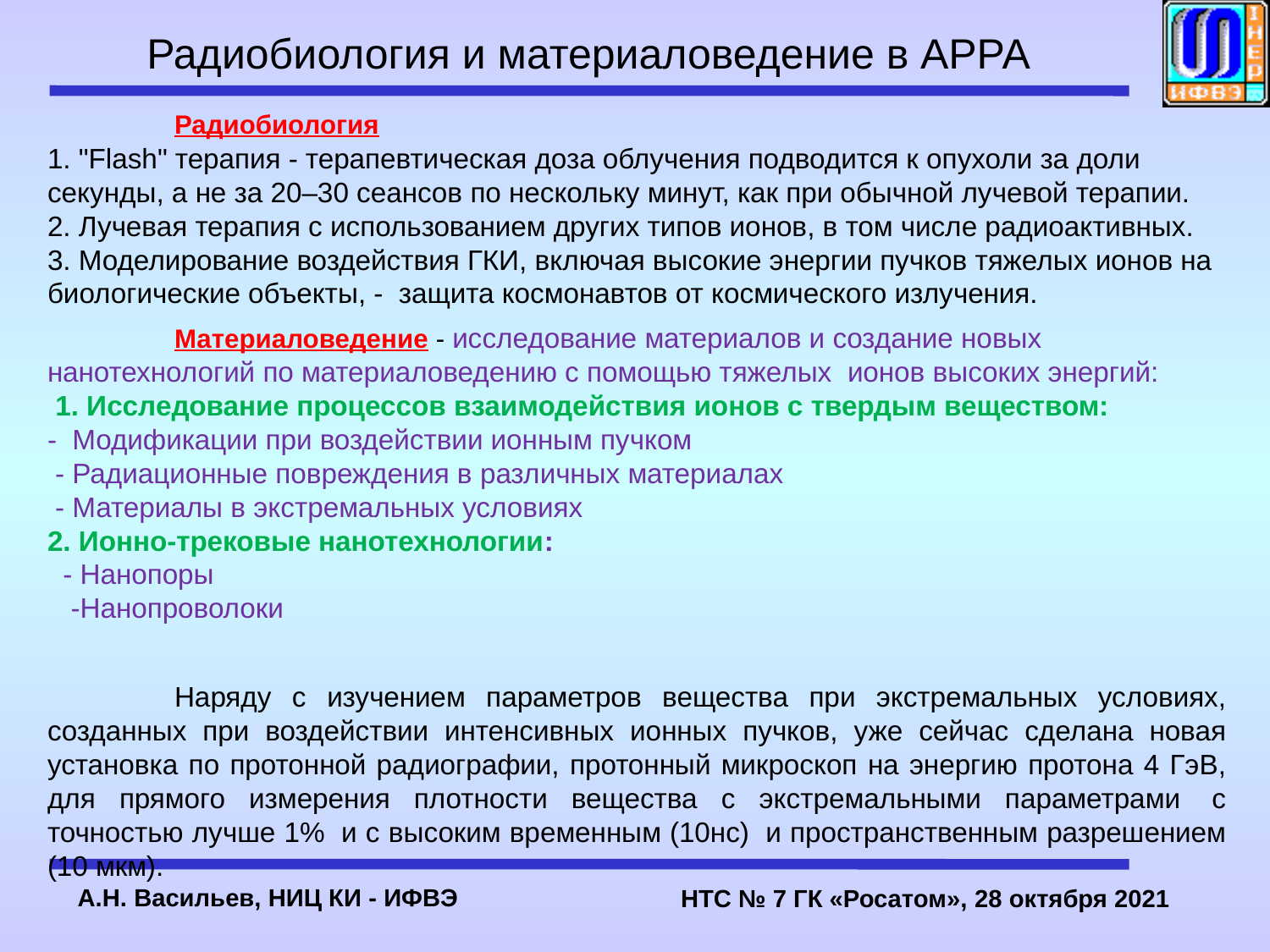

# Радиобиология и материаловедение в АРРА
	Радиобиология
1. "Flash" терапия - терапевтическая доза облучения подводится к опухоли за доли секунды, а не за 20–30 сеансов по нескольку минут, как при обычной лучевой терапии.
2. Лучевая терапия с использованием других типов ионов, в том числе радиоактивных.
3. Моделирование воздействия ГКИ, включая высокие энергии пучков тяжелых ионов на биологические объекты, -  защита космонавтов от космического излучения.
	Материаловедение - исследование материалов и создание новых нанотехнологий по материаловедению с помощью тяжелых  ионов высоких энергий:
 1. Исследование процессов взаимодействия ионов с твердым веществом:
-  Модификации при воздействии ионным пучком
 - Радиационные повреждения в различных материалах
 - Материалы в экстремальных условиях
2. Ионно-трековые нанотехнологии:
  - Нанопоры
   -Нанопроволоки

	Наряду с изучением параметров вещества при экстремальных условиях, созданных при воздействии интенсивных ионных пучков, уже сейчас сделана новая установка по протонной радиографии, протонный микроскоп на энергию протона 4 ГэВ, для прямого измерения плотности вещества с экстремальными параметрами  с точностью лучше 1%  и с высоким временным (10нс)  и пространственным разрешением (10 мкм).